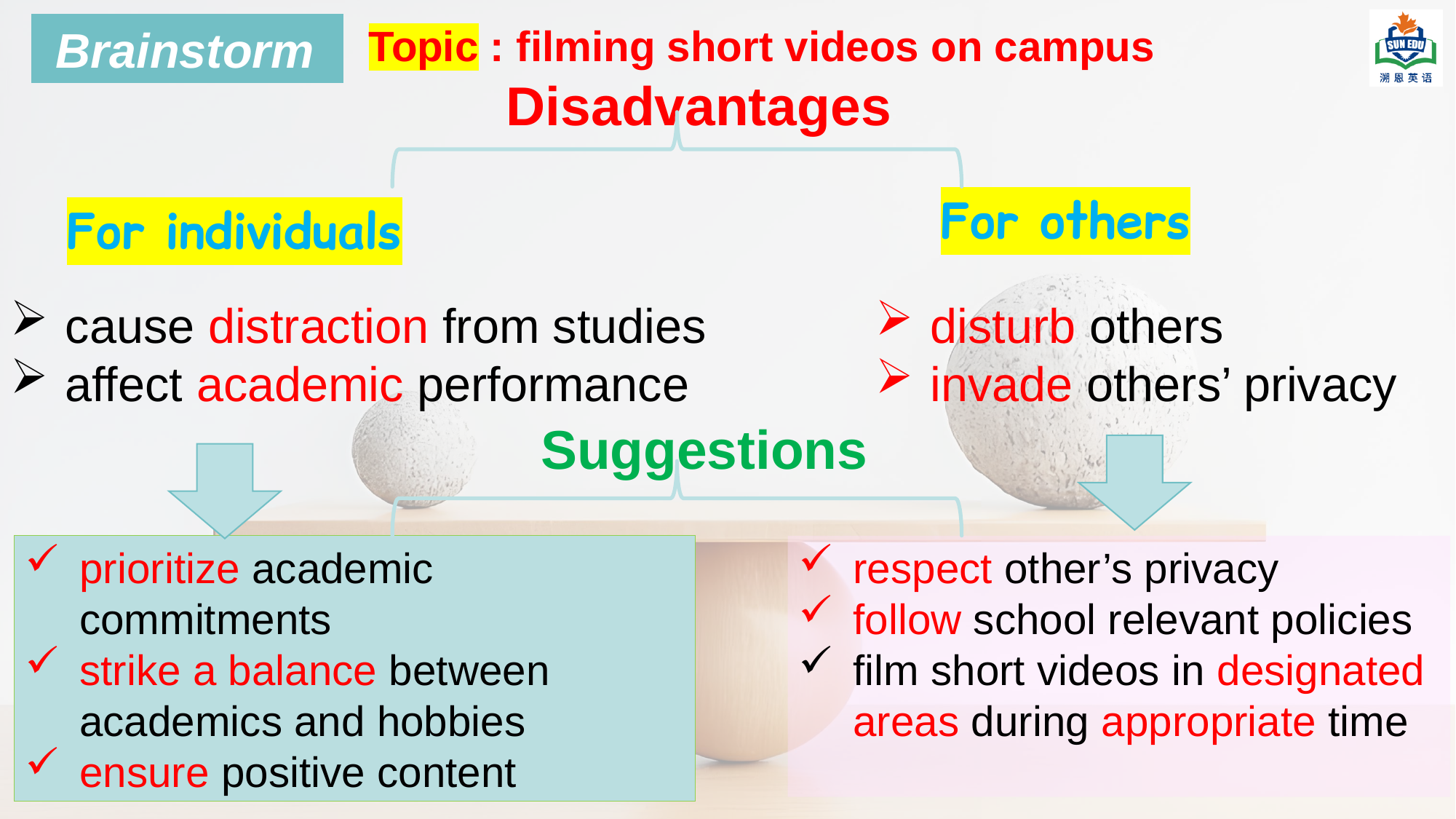

Brainstorm
Topic : filming short videos on campus
Disadvantages
For others
For individuals

cause distraction from studies
affect academic performance

disturb others
invade others’ privacy
Suggestions

prioritize academic commitments
strike a balance between academics and hobbies
ensure positive content
respect other’s privacy
follow school relevant policies
film short videos in designated areas during appropriate time